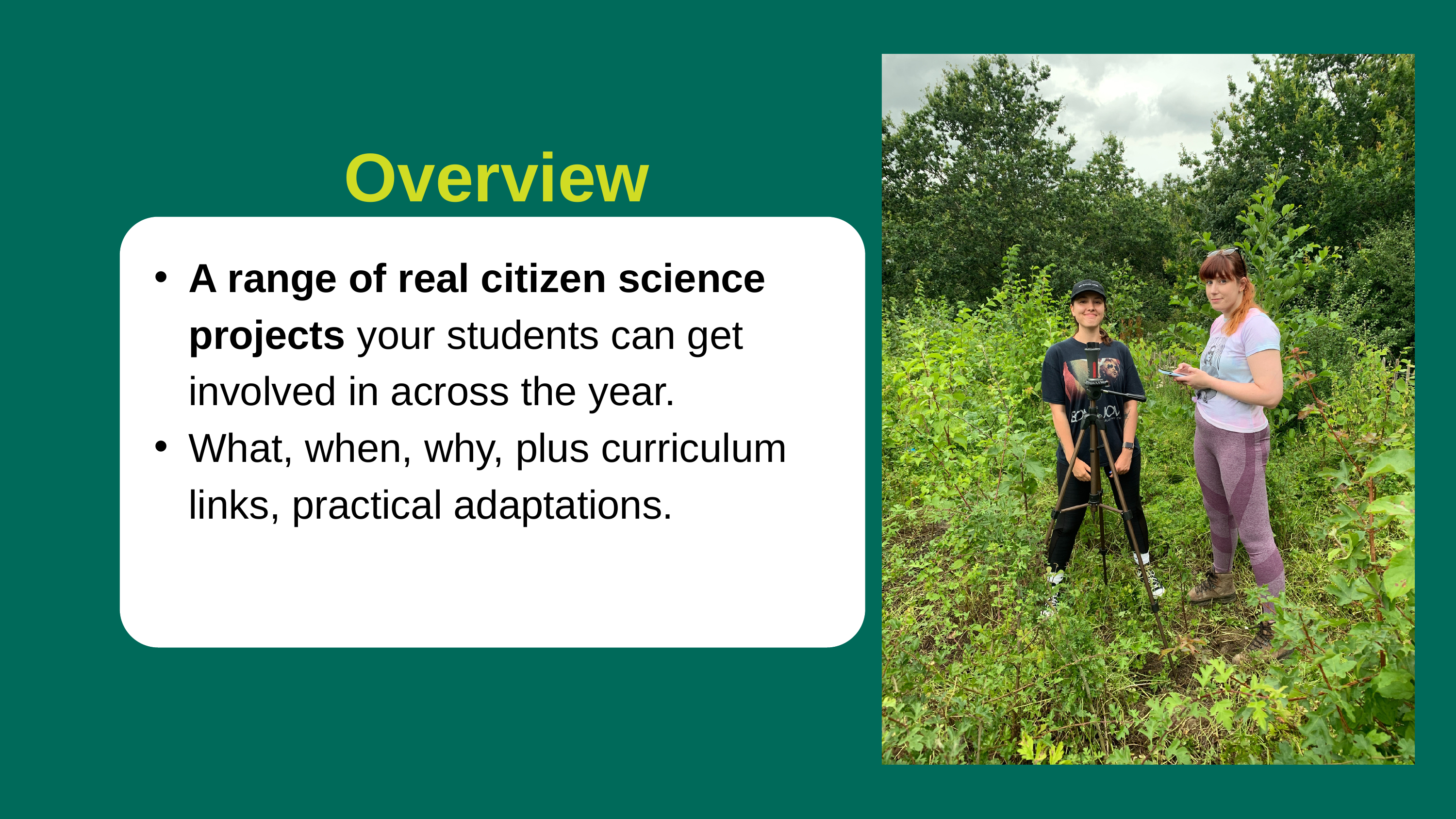

Overview

A range of real citizen science projects your students can get involved in across the year.
What, when, why, plus curriculum links, practical adaptations.